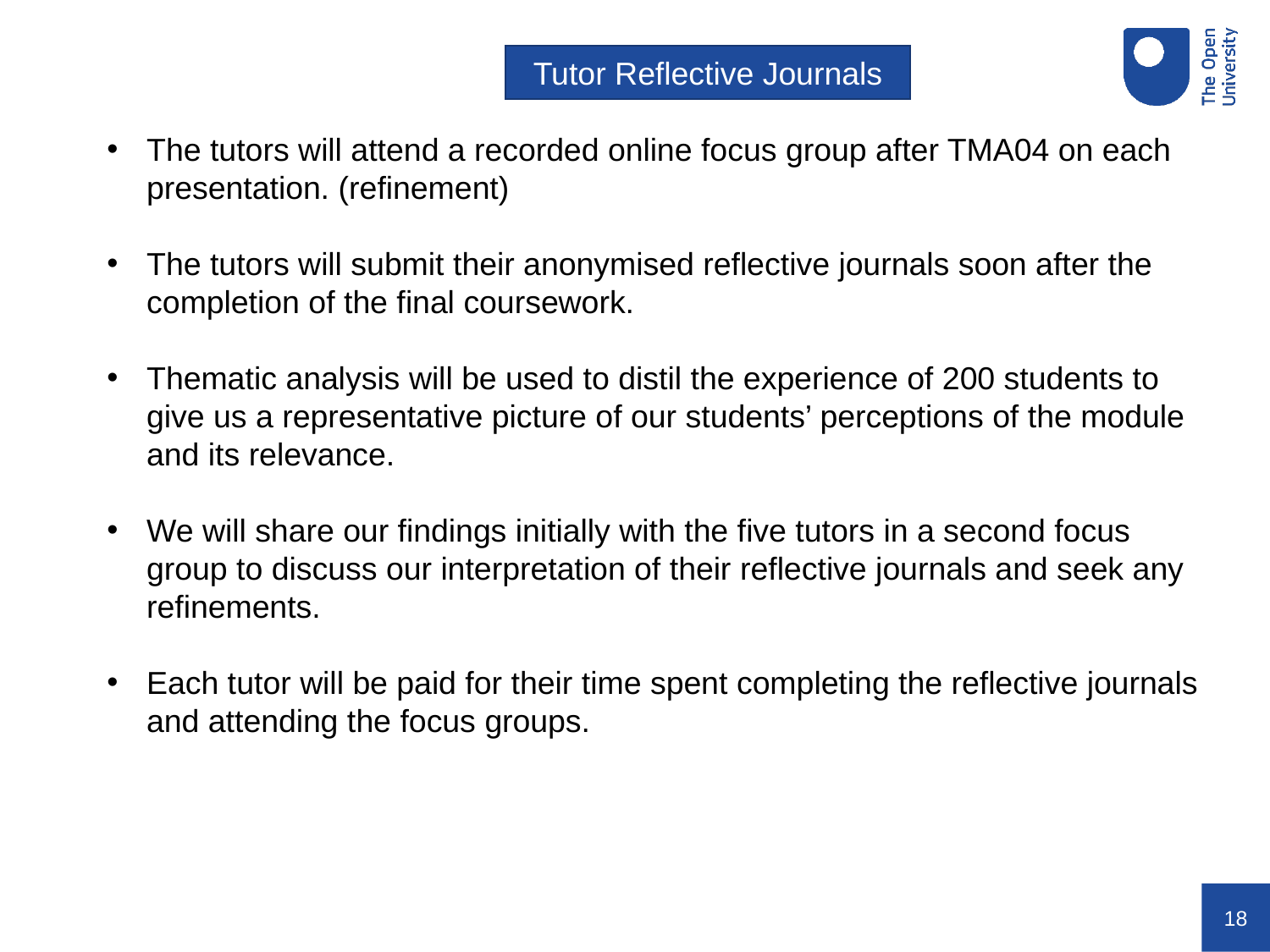

Tutor Reflective Journals
The tutors will attend a recorded online focus group after TMA04 on each presentation. (refinement)

The tutors will submit their anonymised reflective journals soon after the completion of the final coursework.

Thematic analysis will be used to distil the experience of 200 students to give us a representative picture of our students’ perceptions of the module and its relevance.

We will share our findings initially with the five tutors in a second focus group to discuss our interpretation of their reflective journals and seek any refinements.

Each tutor will be paid for their time spent completing the reflective journals and attending the focus groups.